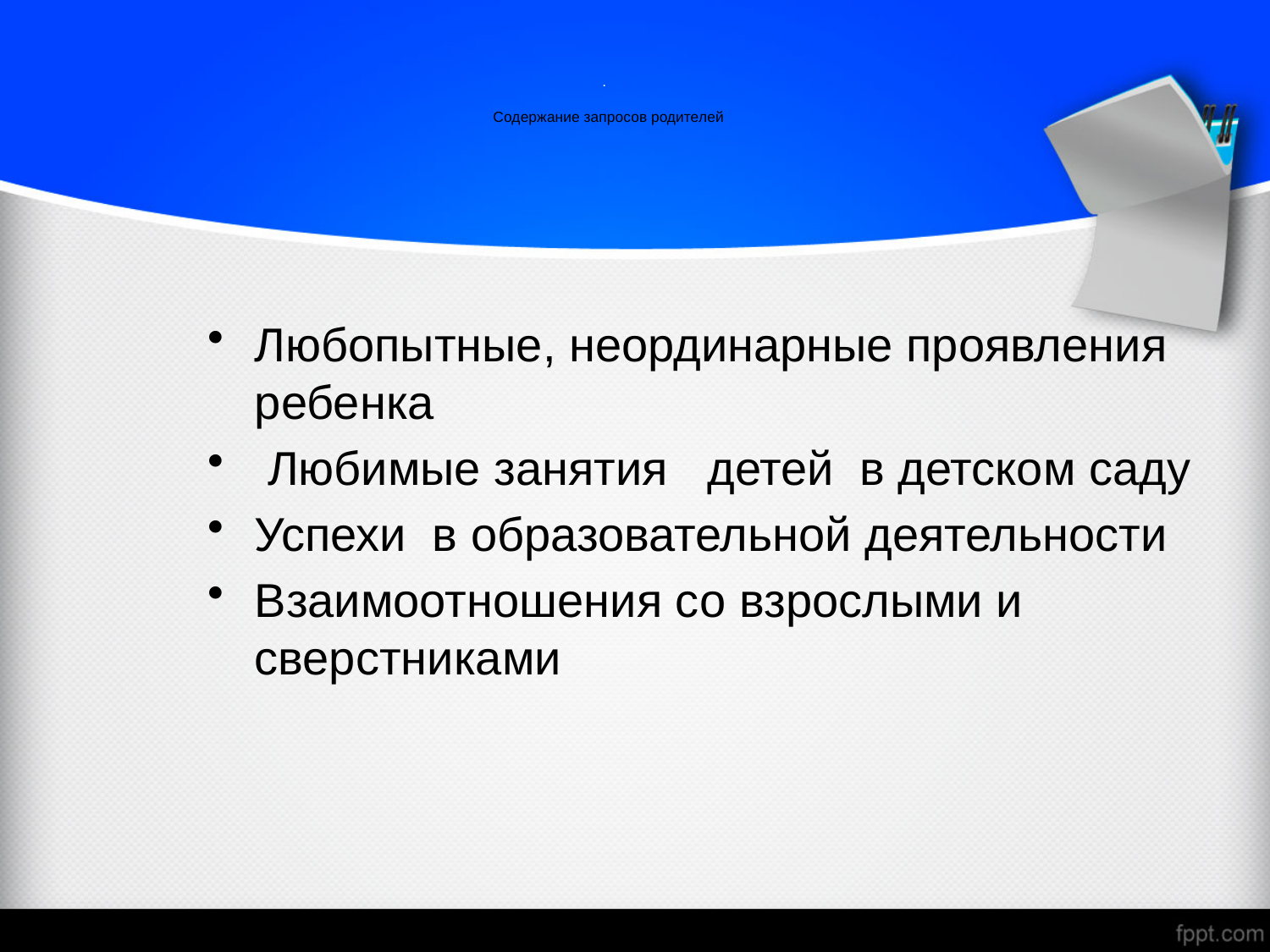

# . Содержание запросов родителей

Любопытные, неординарные проявления ребенка
 Любимые занятия   детей  в детском саду
Успехи  в образовательной деятельности
Взаимоотношения со взрослыми и сверстниками